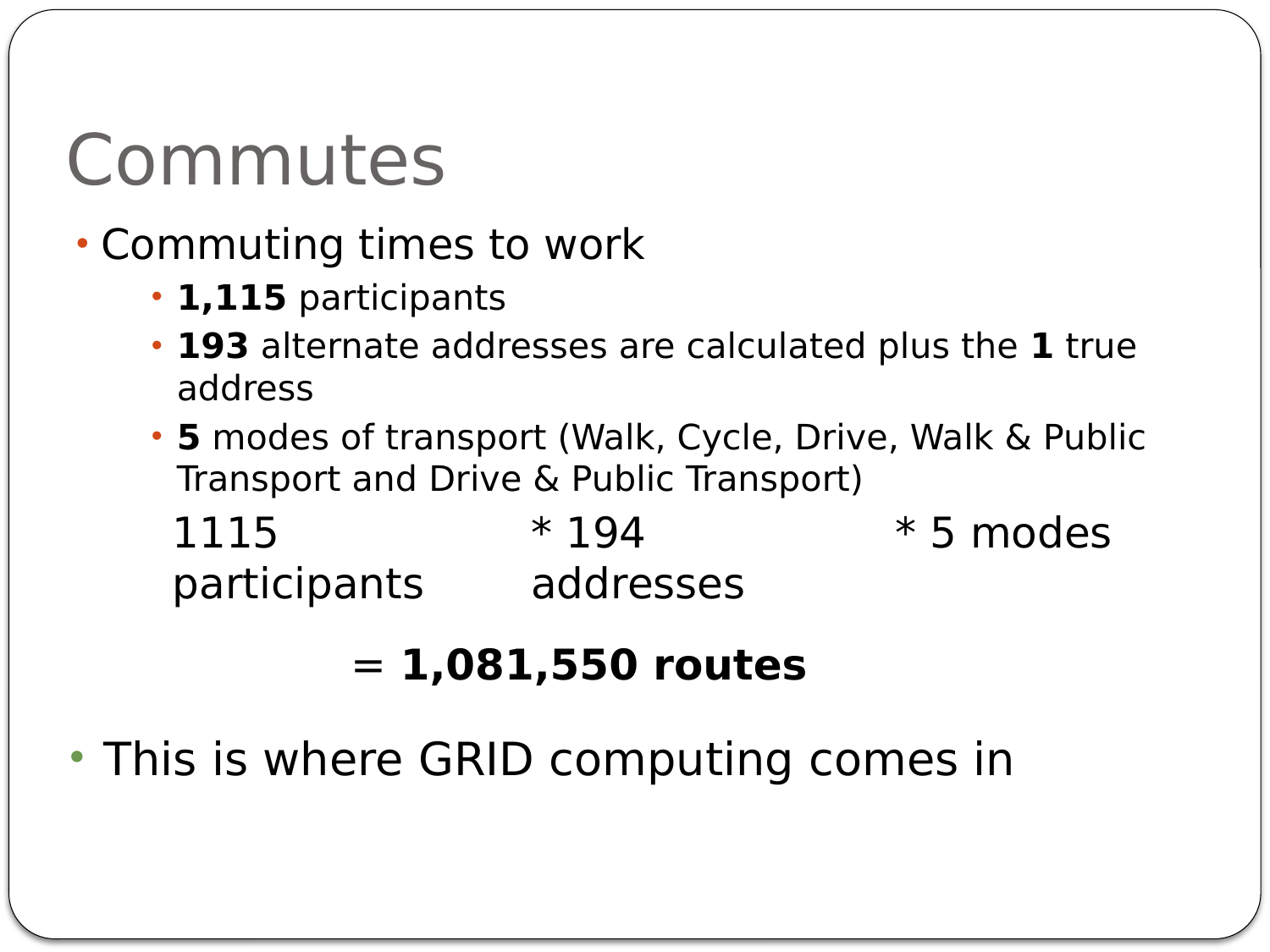

# Commutes
Commuting times to work
1,115 participants
193 alternate addresses are calculated plus the 1 true address
5 modes of transport (Walk, Cycle, Drive, Walk & Public Transport and Drive & Public Transport)

1115 participants
* 194 addresses
* 5 modes
= 1,081,550 routes

This is where GRID computing comes in